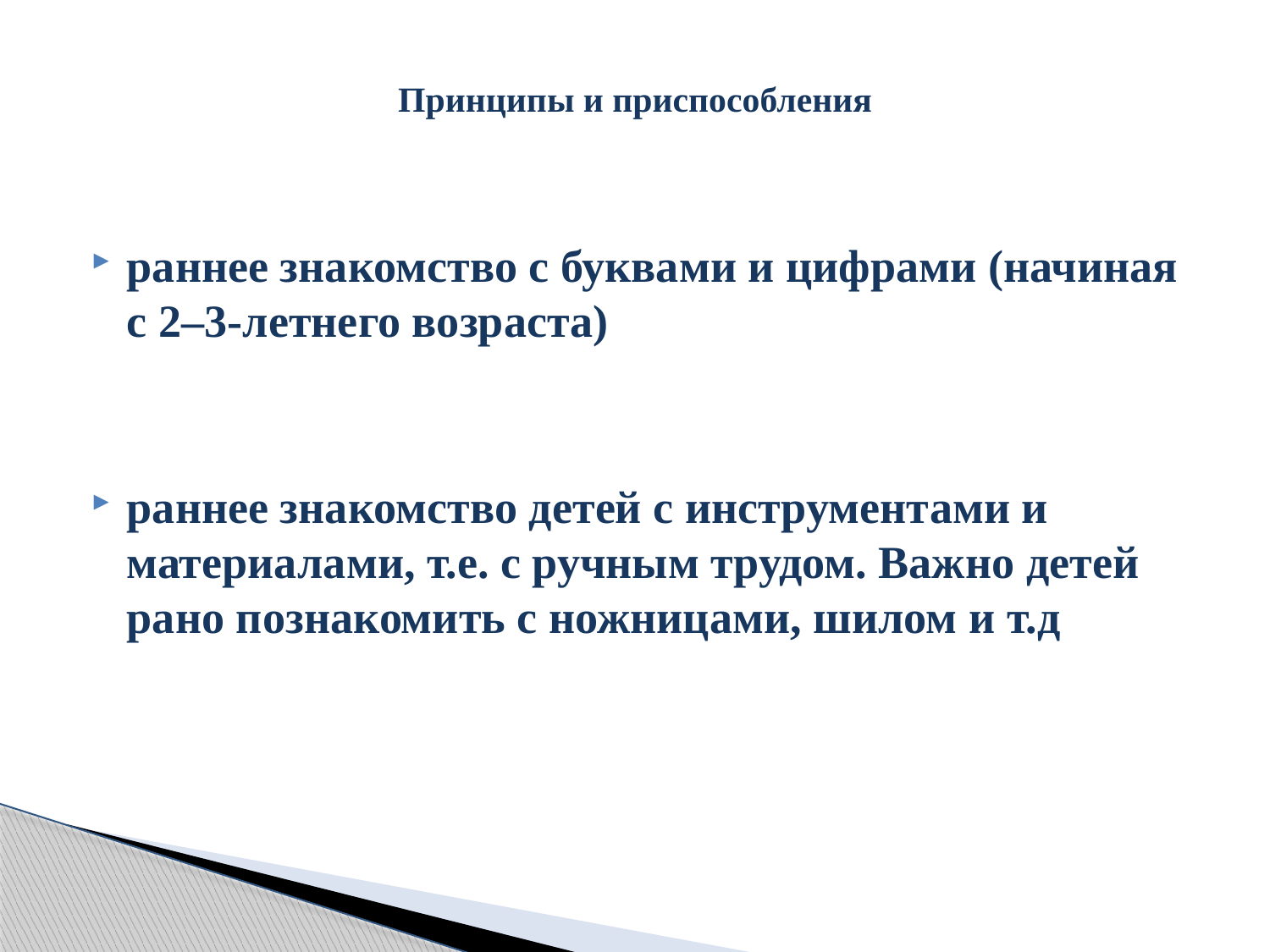

# Принципы и приспособления

раннее знакомство с буквами и цифрами (начиная с 2–3-летнего возраста)

раннее знакомство детей с инструментами и материалами, т.е. с ручным трудом. Важно детей рано познакомить с ножницами, шилом и т.д